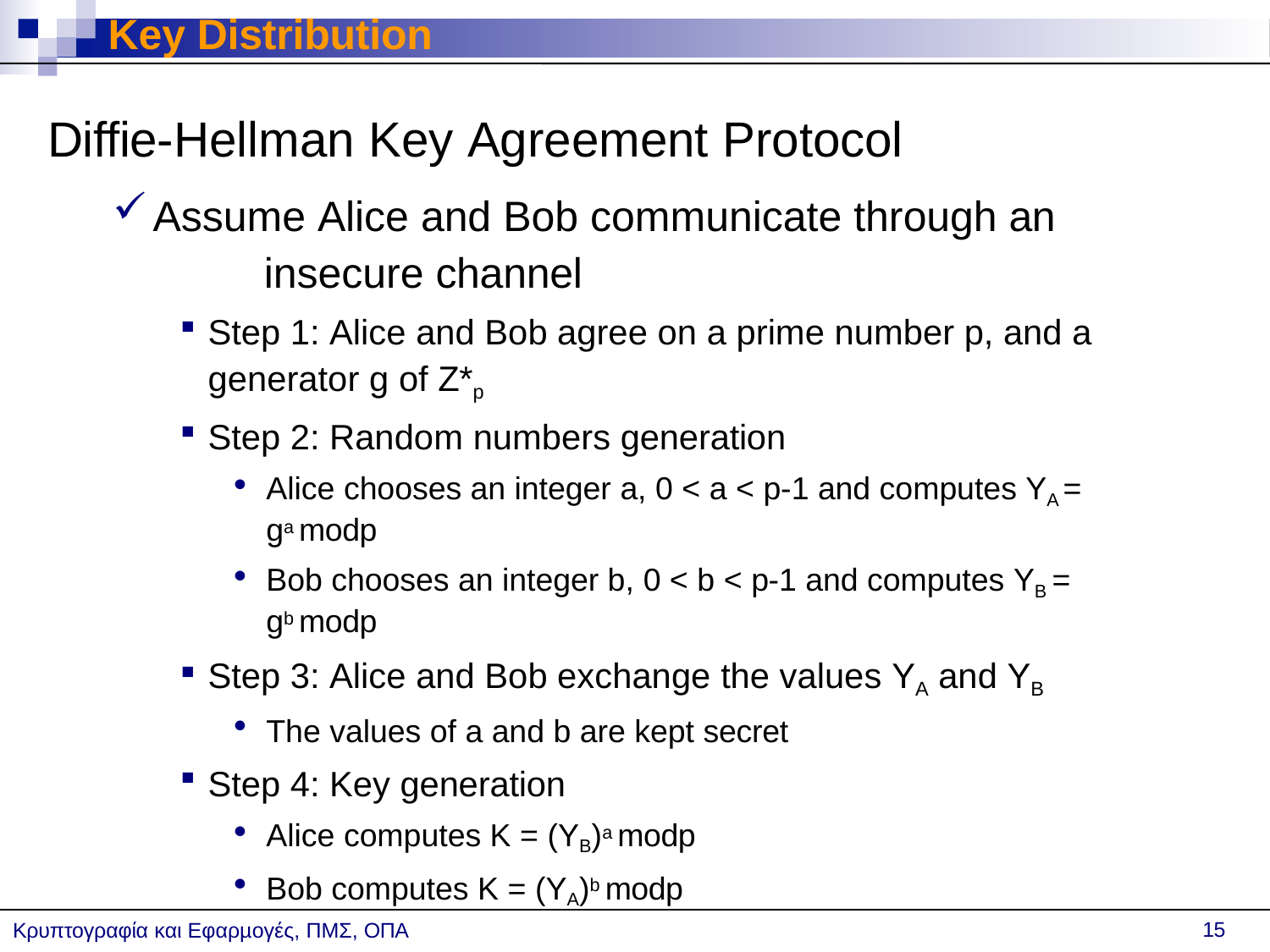

# Key Distribution
Diffie-Hellman Key Agreement Protocol
Assume Alice and Bob communicate through an 	insecure channel
Step 1: Alice and Bob agree on a prime number p, and a generator g of Z*p
Step 2: Random numbers generation
Alice chooses an integer a, 0 < a < p-1 and computes ΥΑ = ga modp
Bob chooses an integer b, 0 < b < p-1 and computes ΥB = gb modp
Step 3: Alice and Bob exchange the values ΥΑ and ΥB
The values of a and b are kept secret
Step 4: Key generation
Alice computes Κ = (ΥΒ)a modp
Bob computes Κ = (ΥΑ)b modp
15
Κρυπτογραφία και Εφαρµογές, ΠΜΣ, ΟΠΑ